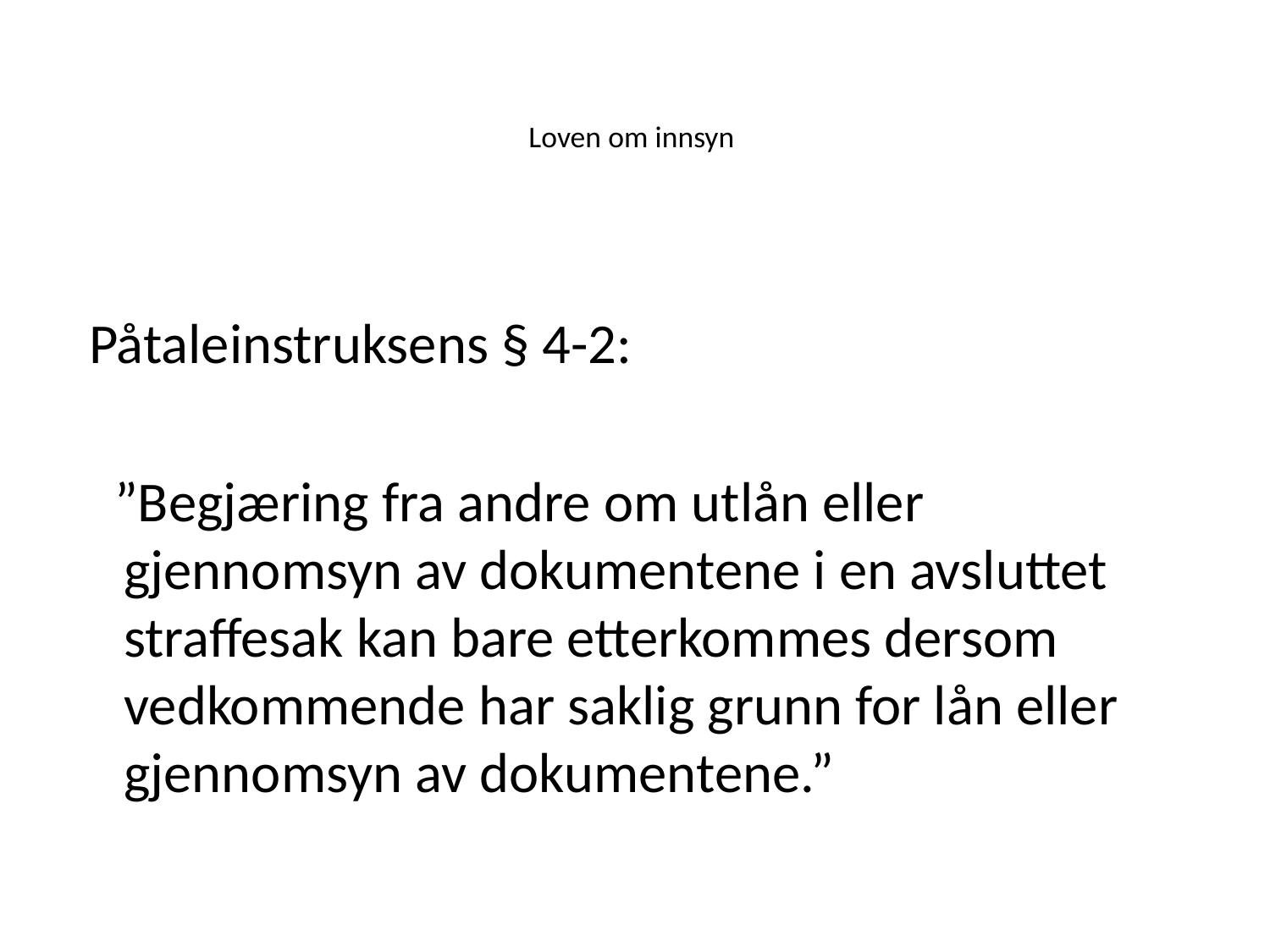

# Loven om innsyn

 Påtaleinstruksens § 4-2:

   ”Begjæring fra andre om utlån eller gjennomsyn av dokumentene i en avsluttet straffesak kan bare etterkommes dersom vedkommende har saklig grunn for lån eller gjennomsyn av dokumentene.”